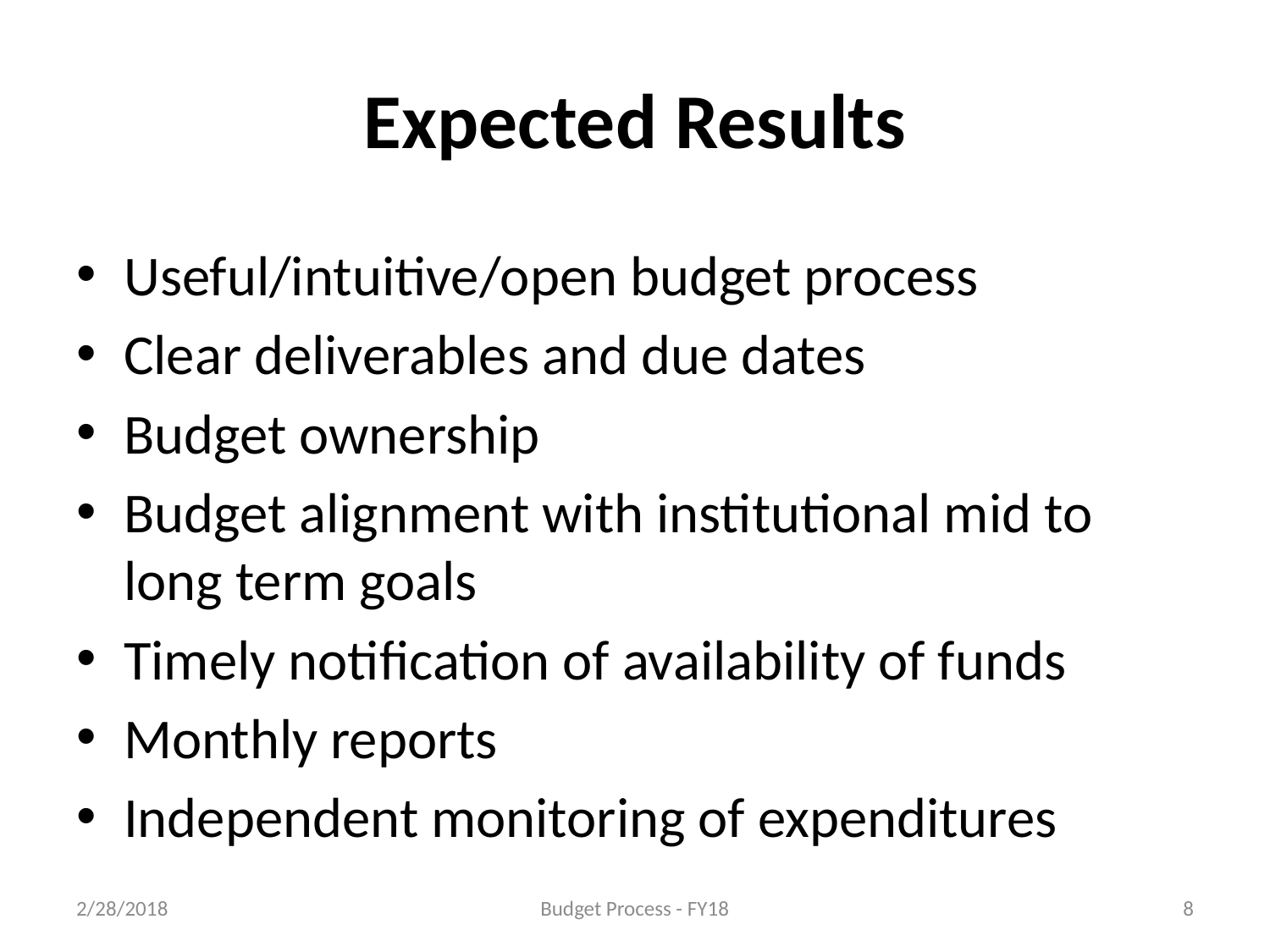

# Expected Results
Useful/intuitive/open budget process
Clear deliverables and due dates
Budget ownership
Budget alignment with institutional mid to long term goals
Timely notification of availability of funds
Monthly reports
Independent monitoring of expenditures

2/28/2018
Budget Process - FY18
8